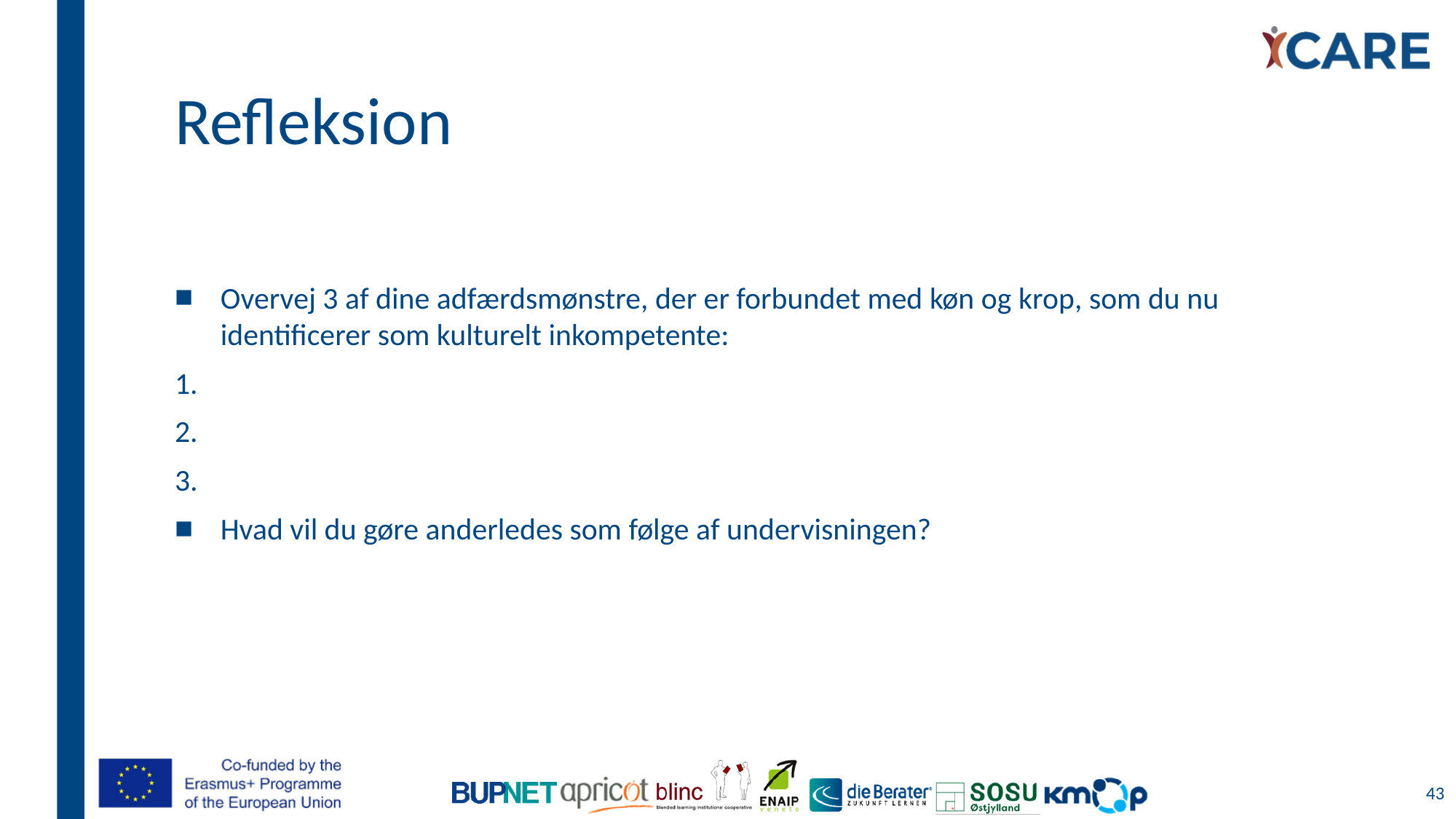

# Refleksion
Overvej 3 af dine adfærdsmønstre, der er forbundet med køn og krop, som du nu identificerer som kulturelt inkompetente:
1.
2.
3.
Hvad vil du gøre anderledes som følge af undervisningen?
43